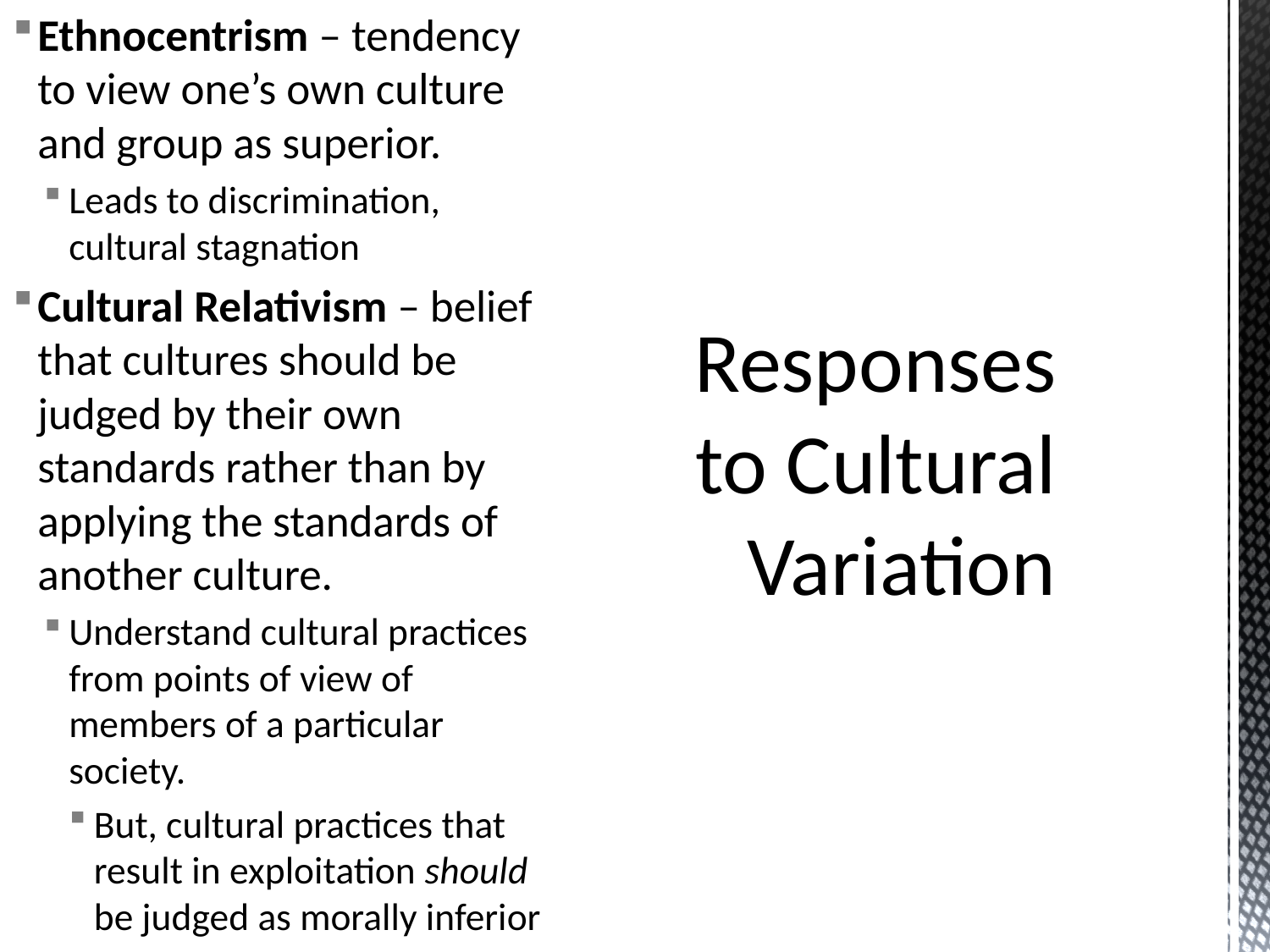

Ethnocentrism – tendency to view one’s own culture and group as superior.
Leads to discrimination, cultural stagnation
Cultural Relativism – belief that cultures should be judged by their own standards rather than by applying the standards of another culture.
Understand cultural practices from points of view of members of a particular society.
But, cultural practices that result in exploitation should be judged as morally inferior

# Responses to Cultural Variation